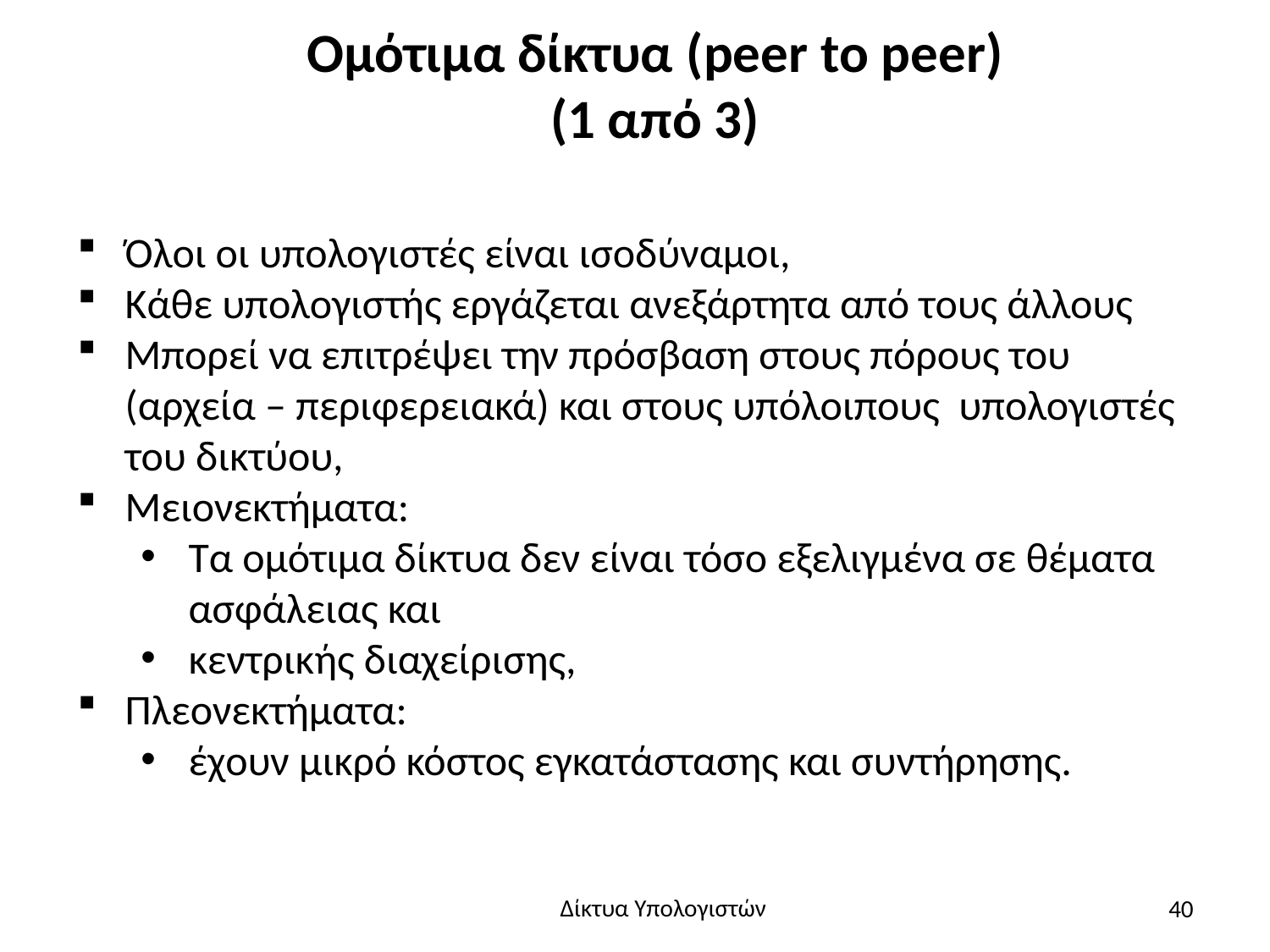

# Ομότιμα δίκτυα (peer to peer) (1 από 3)
Όλοι οι υπολογιστές είναι ισοδύναμοι,
Κάθε υπολογιστής εργάζεται ανεξάρτητα από τους άλλους
Μπορεί να επιτρέψει την πρόσβαση στους πόρους του (αρχεία – περιφερειακά) και στους υπόλοιπους  υπολογιστές του δικτύου,
Μειονεκτήματα:
Τα ομότιμα δίκτυα δεν είναι τόσο εξελιγμένα σε θέματα ασφάλειας και
κεντρικής διαχείρισης,
Πλεονεκτήματα:
έχουν μικρό κόστος εγκατάστασης και συντήρησης.
40
Δίκτυα Υπολογιστών